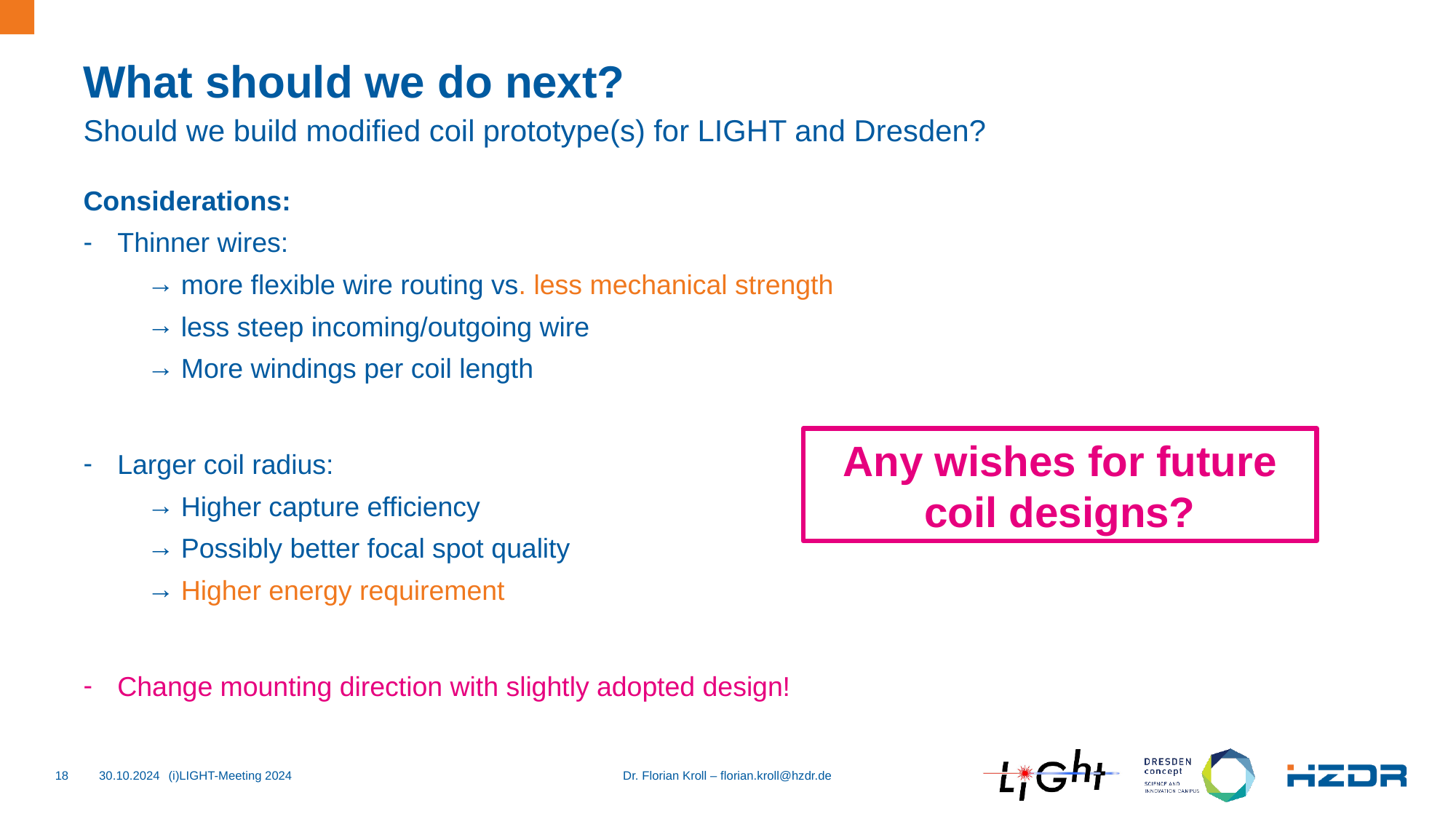

# What should we do next?
Should we build modified coil prototype(s) for LIGHT and Dresden?
Considerations:
Thinner wires:
more flexible wire routing vs. less mechanical strength
less steep incoming/outgoing wire
More windings per coil length

Larger coil radius:
Higher capture efficiency
Possibly better focal spot quality
Higher energy requirement

Change mounting direction with slightly adopted design!
Any wishes for future coil designs?
18
30.10.2024
(i)LIGHT-Meeting 2024